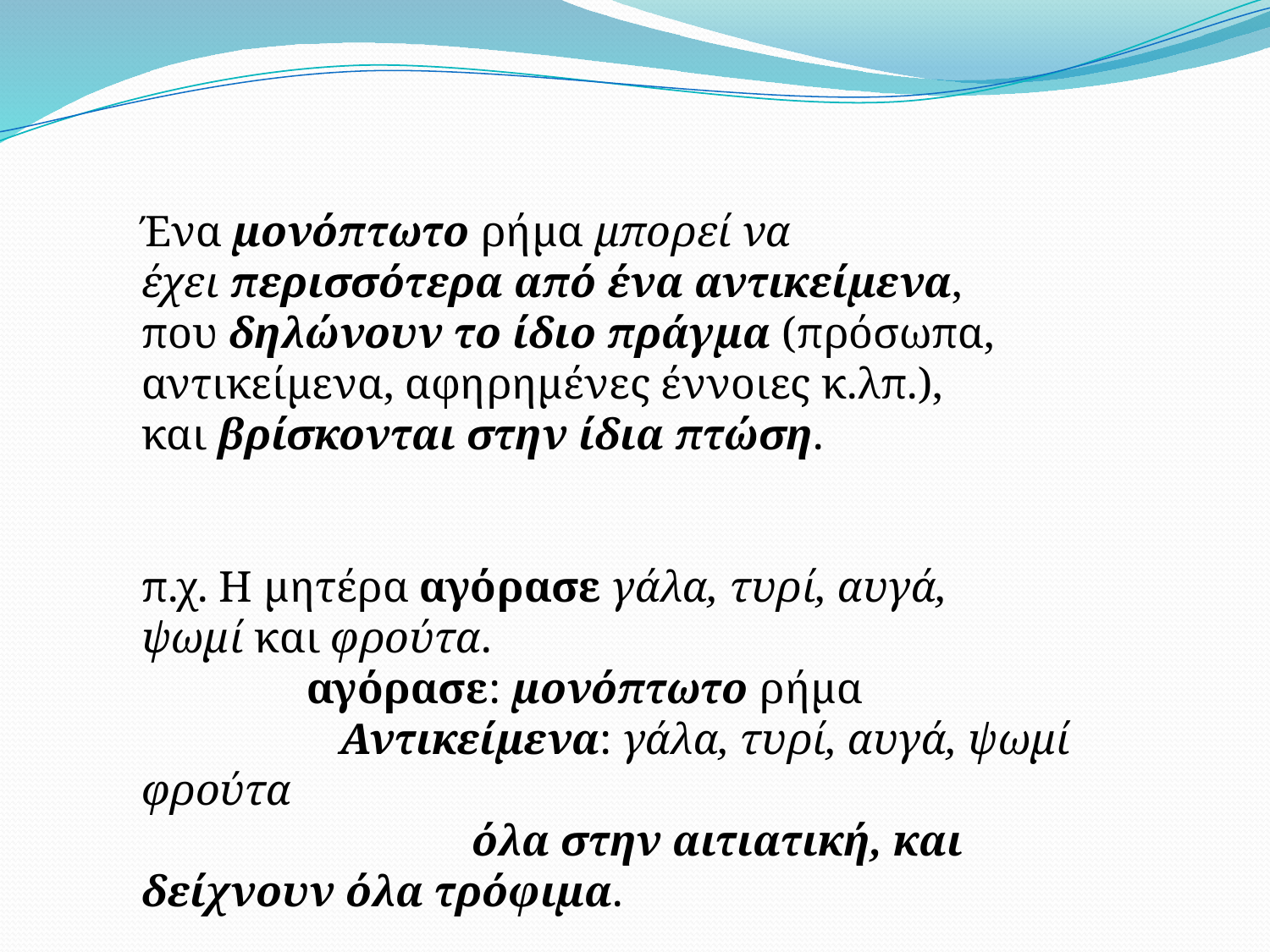

Ένα μονόπτωτο ρήμα μπορεί να έχει περισσότερα από ένα αντικείμενα, που δηλώνουν το ίδιο πράγμα (πρόσωπα, αντικείμενα, αφηρημένες έννοιες κ.λπ.), και βρίσκονται στην ίδια πτώση.

π.χ. Η μητέρα αγόρασε γάλα, τυρί, αυγά, ψωμί και φρούτα.
               αγόρασε: μονόπτωτο ρήμα
                  Αντικείμενα: γάλα, τυρί, αυγά, ψωμί φρούτα
                              όλα στην αιτιατική, και δείχνουν όλα τρόφιμα.